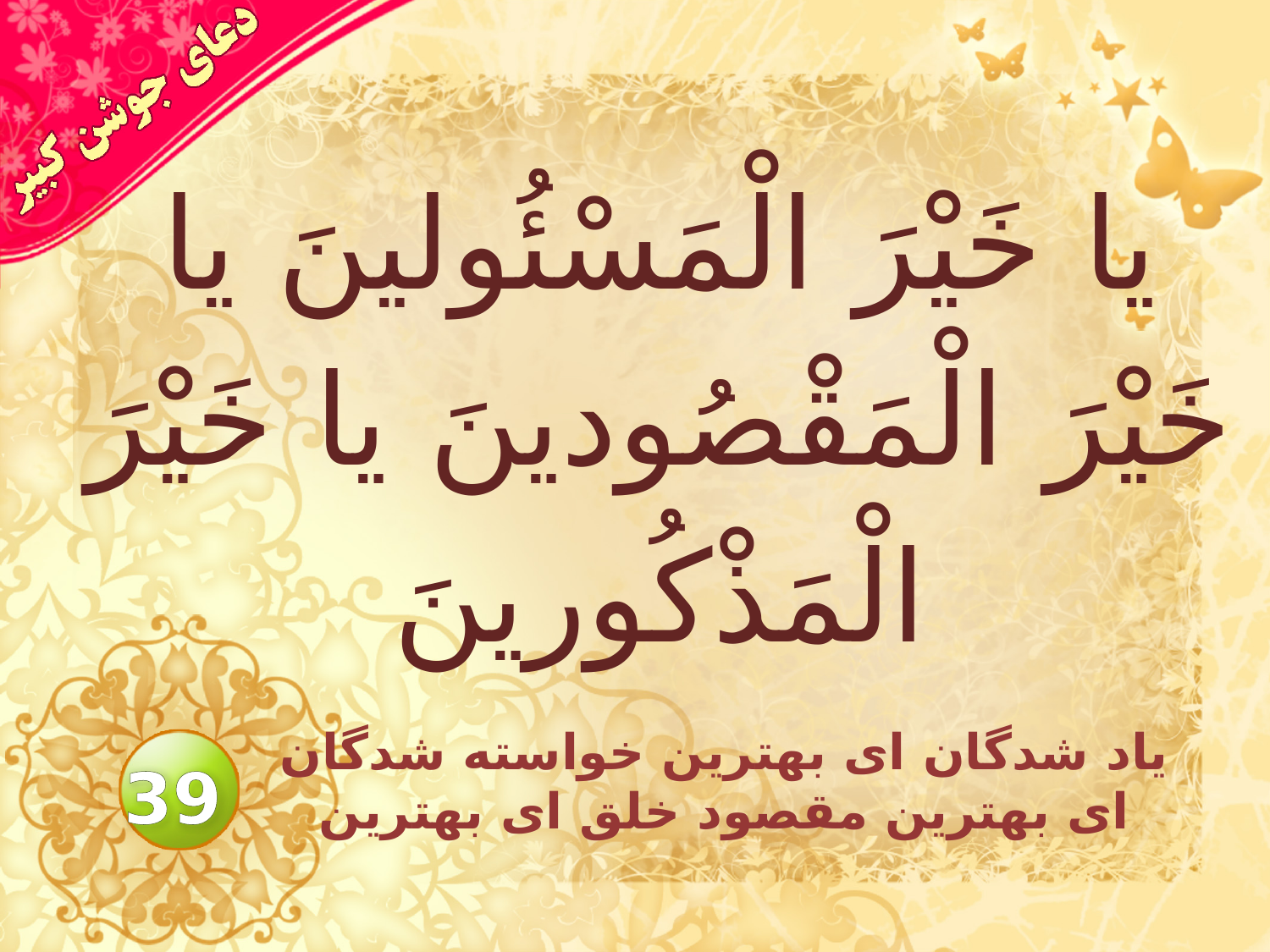

# يا خَيْرَ الْمَسْئُولينَ يا خَيْرَ الْمَقْصُودينَ يا خَيْرَ الْمَذْكُورينَ
ياد شدگان اى بهترين خواسته شدگان اى بهترين مقصود خلق اى بهترين

39